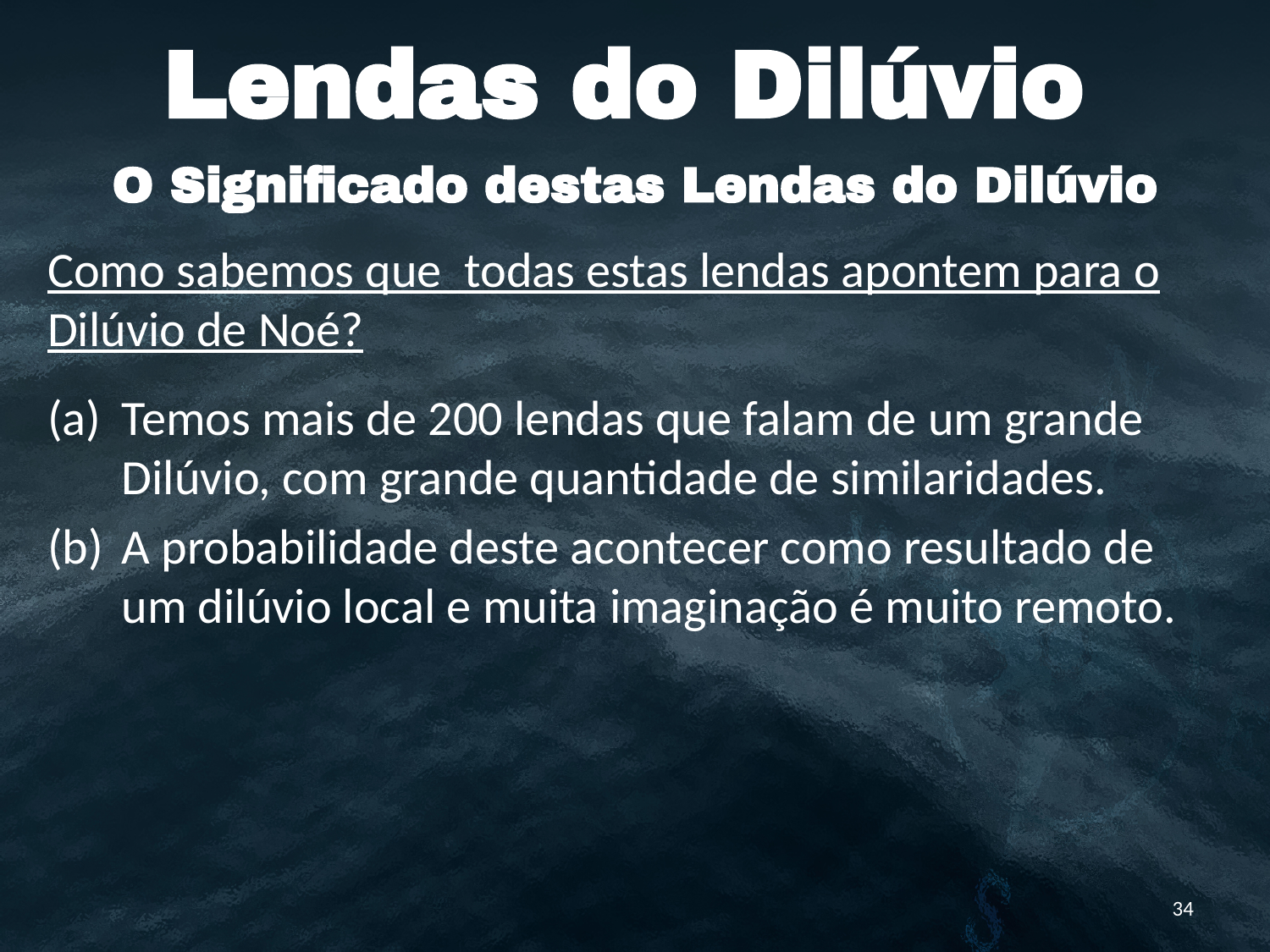

Lendas do Dilúvio
O Significado destas Lendas do Dilúvio
Como sabemos que  todas estas lendas apontem para o Dilúvio de Noé?

Temos mais de 200 lendas que falam de um grande Dilúvio, com grande quantidade de similaridades.
A probabilidade deste acontecer como resultado de um dilúvio local e muita imaginação é muito remoto.
34